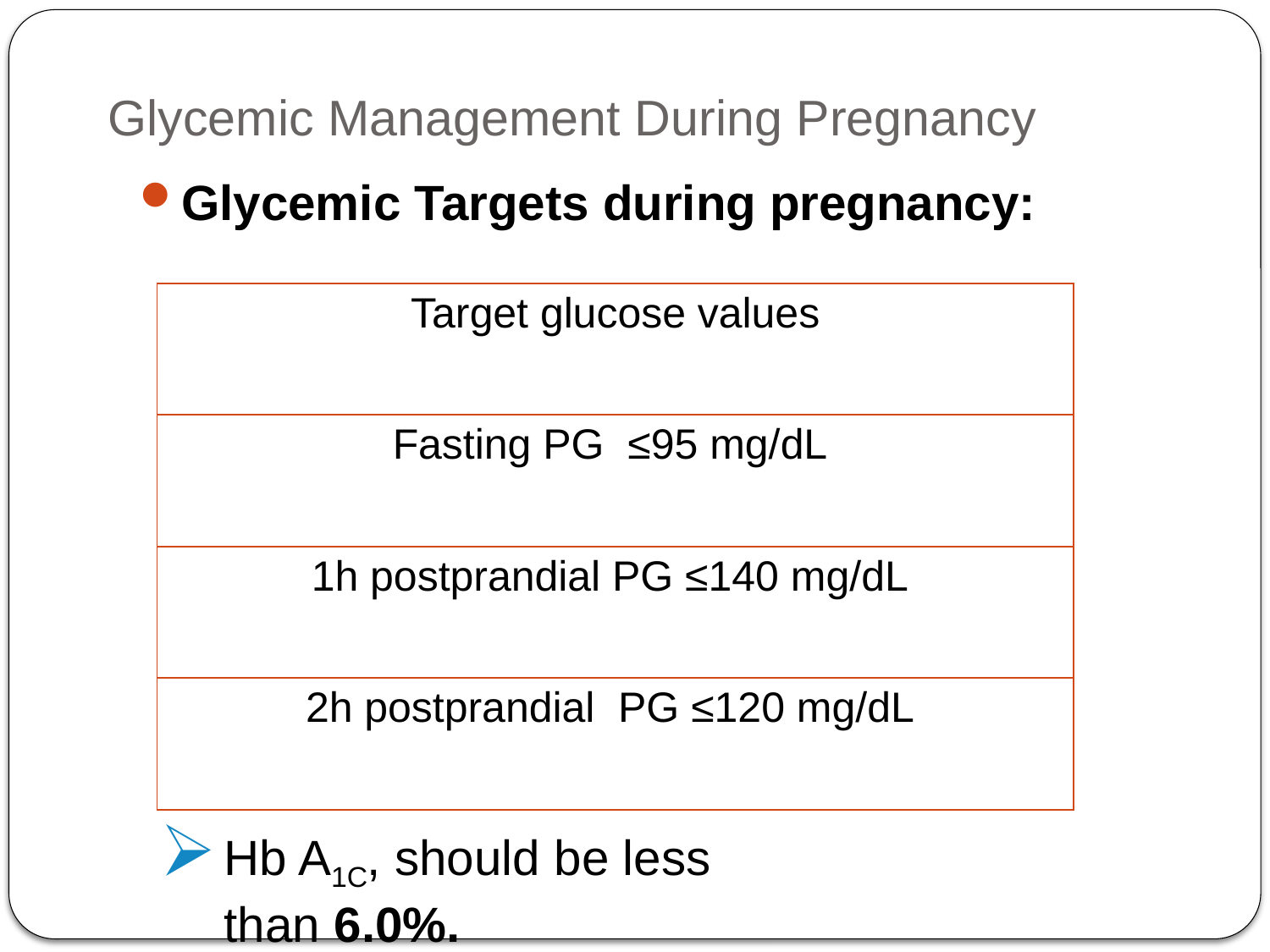

# Glycemic Management During Pregnancy

Glycemic Targets during pregnancy:

| Target glucose values |
| --- |
| Fasting PG ≤95 mg/dL |
| 1h postprandial PG ≤140 mg/dL |
| 2h postprandial PG ≤120 mg/dL |
Hb A1C, should be less than 6.0%.